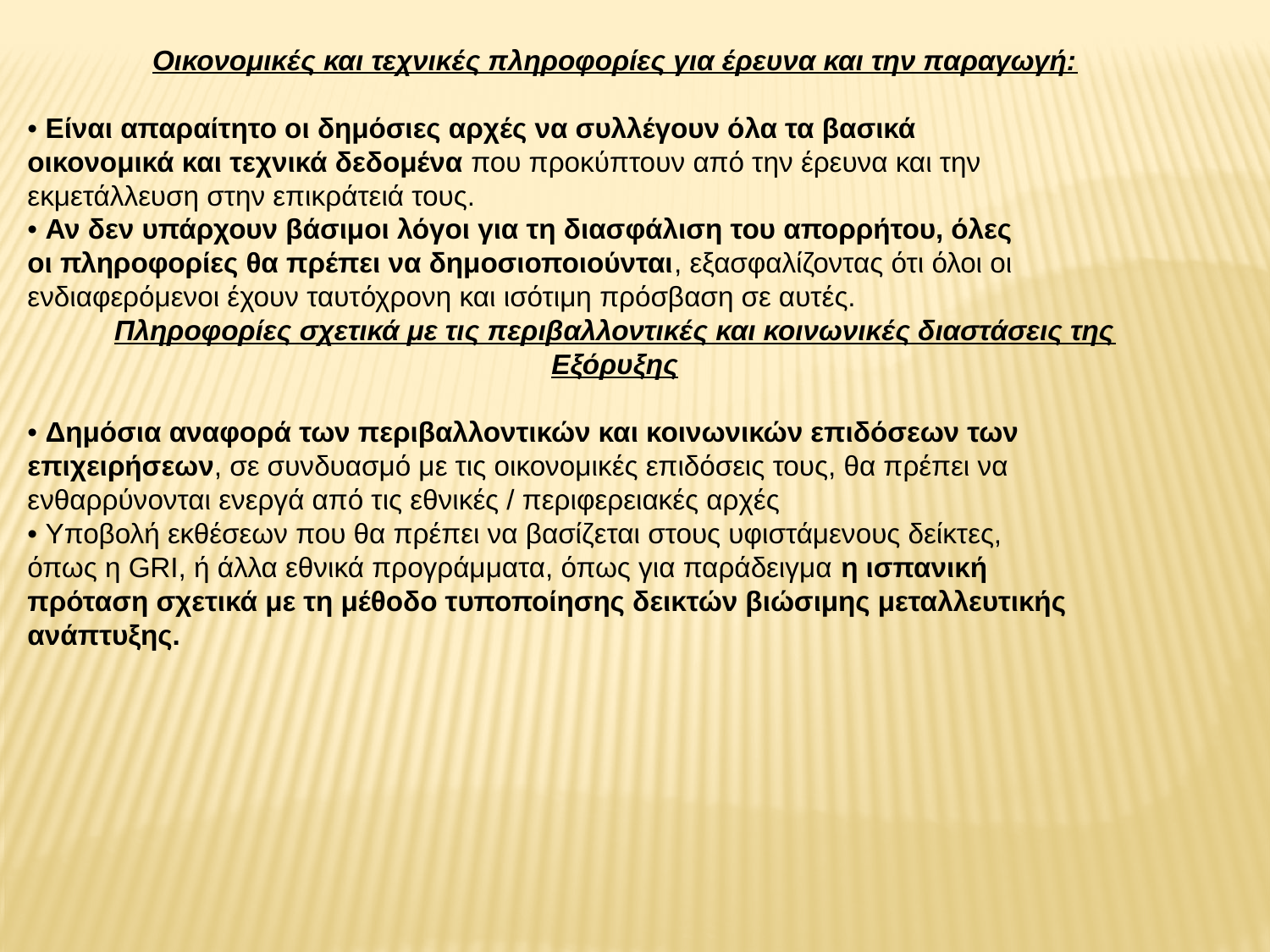

Οικονομικές και τεχνικές πληροφορίες για έρευνα και την παραγωγή:

• Είναι απαραίτητο οι δημόσιες αρχές να συλλέγουν όλα τα βασικά
οικονομικά και τεχνικά δεδομένα που προκύπτουν από την έρευνα και την
εκμετάλλευση στην επικράτειά τους.
• Αν δεν υπάρχουν βάσιμοι λόγοι για τη διασφάλιση του απορρήτου, όλες
οι πληροφορίες θα πρέπει να δημοσιοποιούνται, εξασφαλίζοντας ότι όλοι οι
ενδιαφερόμενοι έχουν ταυτόχρονη και ισότιμη πρόσβαση σε αυτές.
Πληροφορίες σχετικά με τις περιβαλλοντικές και κοινωνικές διαστάσεις της
Εξόρυξης

• Δημόσια αναφορά των περιβαλλοντικών και κοινωνικών επιδόσεων των
επιχειρήσεων, σε συνδυασμό με τις οικονομικές επιδόσεις τους, θα πρέπει να
ενθαρρύνονται ενεργά από τις εθνικές / περιφερειακές αρχές
• Υποβολή εκθέσεων που θα πρέπει να βασίζεται στους υφιστάμενους δείκτες,
όπως η GRI, ή άλλα εθνικά προγράμματα, όπως για παράδειγμα η ισπανική
πρόταση σχετικά με τη μέθοδο τυποποίησης δεικτών βιώσιμης μεταλλευτικής ανάπτυξης.